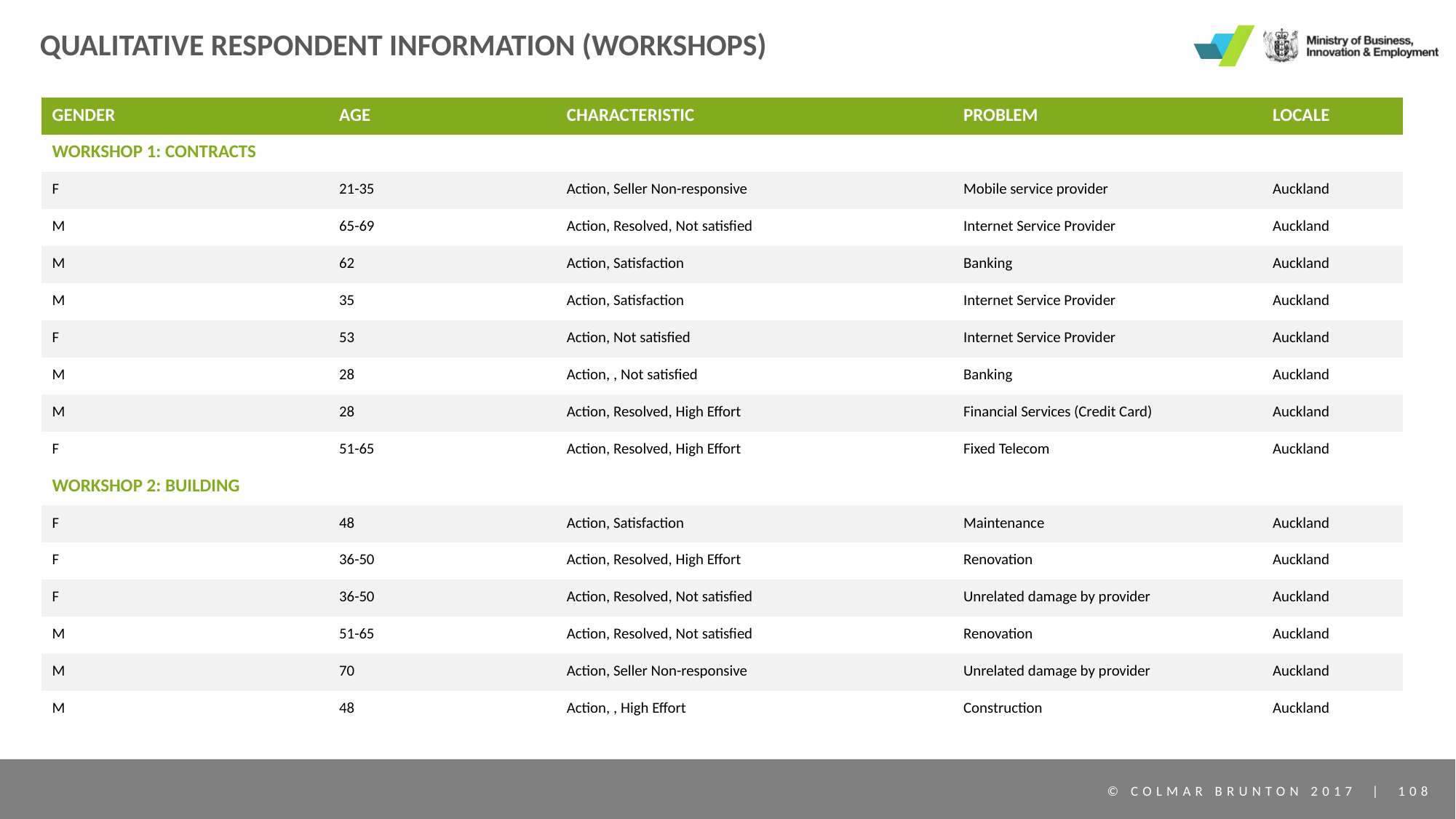

# QUALITATIVE RESPONDENT INFORMATION (WORKSHOPS)
| GENDER | AGE | CHARACTERISTIC | PROBLEM | LOCALE |
| --- | --- | --- | --- | --- |
| WORKSHOP 1: CONTRACTS |  |  |  |  |
| F | 21-35 | Action, Seller Non-responsive | Mobile service provider | Auckland |
| M | 65-69 | Action, Resolved, Not satisfied | Internet Service Provider | Auckland |
| M | 62 | Action, Satisfaction | Banking | Auckland |
| M | 35 | Action, Satisfaction | Internet Service Provider | Auckland |
| F | 53 | Action, Not satisfied | Internet Service Provider | Auckland |
| M | 28 | Action, , Not satisfied | Banking | Auckland |
| M | 28 | Action, Resolved, High Effort | Financial Services (Credit Card) | Auckland |
| F | 51-65 | Action, Resolved, High Effort | Fixed Telecom | Auckland |
| WORKSHOP 2: BUILDING |  |  |  |  |
| F | 48 | Action, Satisfaction | Maintenance | Auckland |
| F | 36-50 | Action, Resolved, High Effort | Renovation | Auckland |
| F | 36-50 | Action, Resolved, Not satisfied | Unrelated damage by provider | Auckland |
| M | 51-65 | Action, Resolved, Not satisfied | Renovation | Auckland |
| M | 70 | Action, Seller Non-responsive | Unrelated damage by provider | Auckland |
| M | 48 | Action, , High Effort | Construction | Auckland |